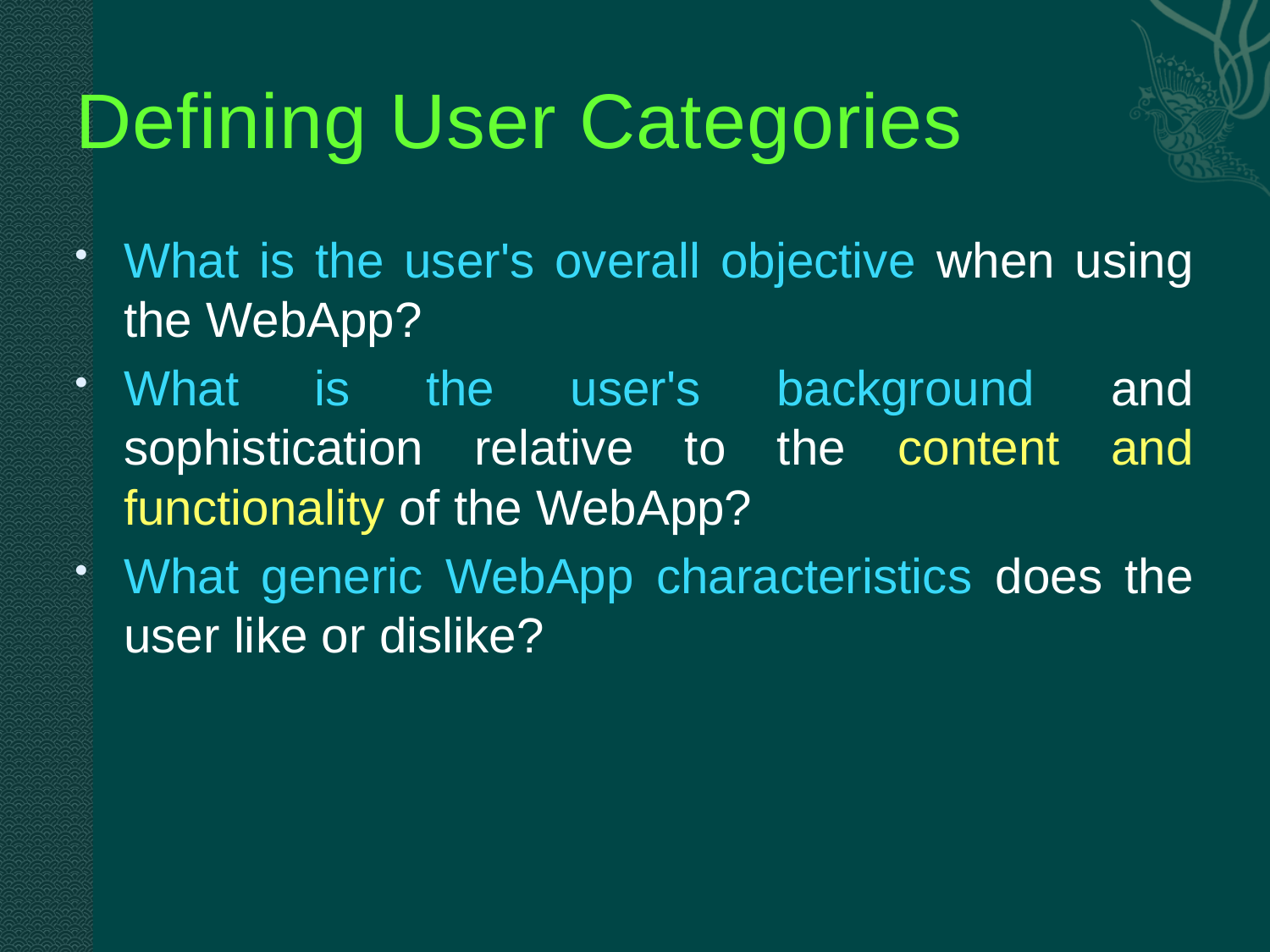

# Defining User Categories
What is the user's overall objective when using the WebApp?
What is the user's background and sophistication relative to the content and functionality of the WebApp?
What generic WebApp characteristics does the user like or dislike?